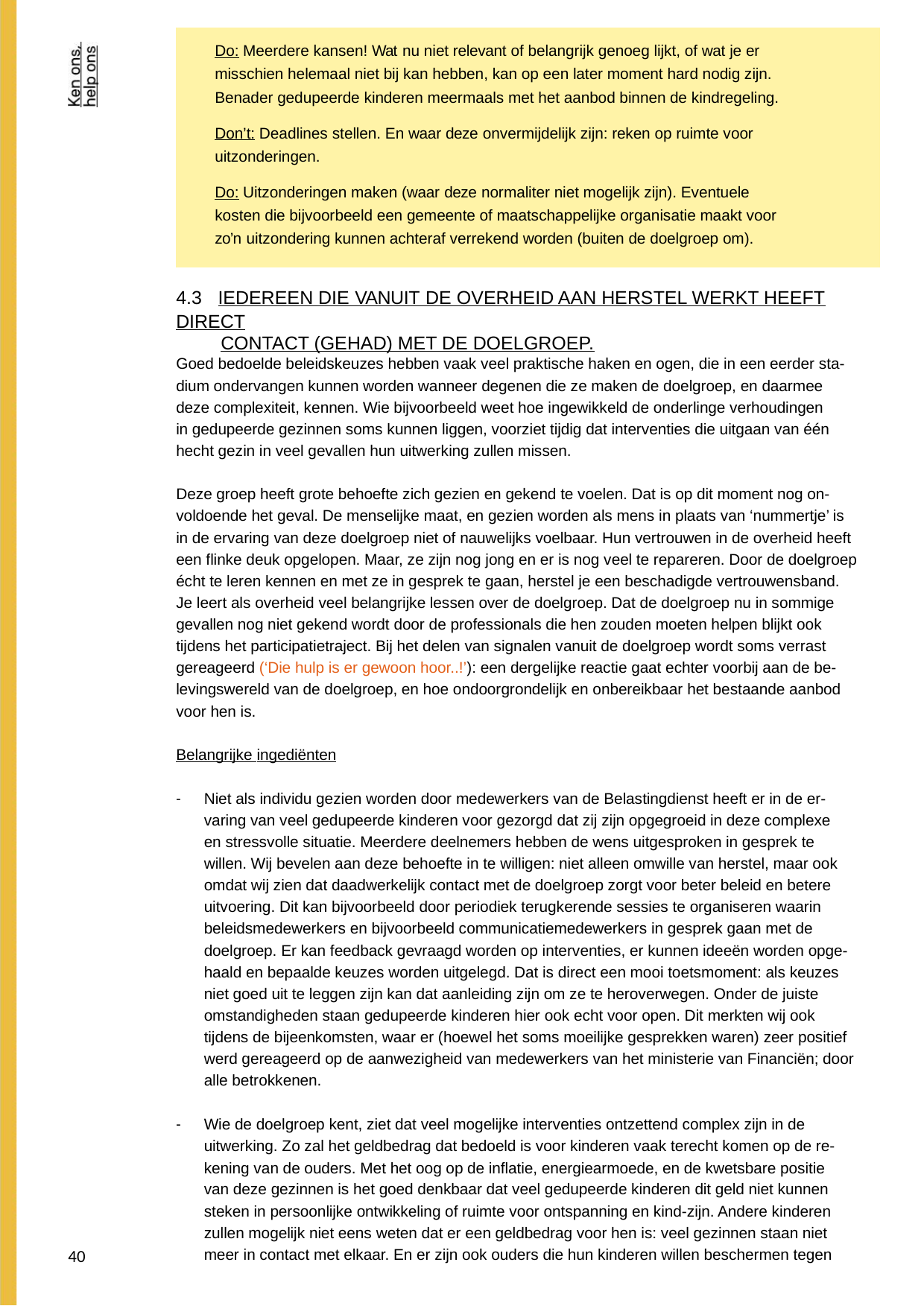

Do: Meerdere kansen! Wat nu niet relevant of belangrijk genoeg lijkt, of wat je er
misschien helemaal niet bij kan hebben, kan op een later moment hard nodig zijn.
Benader gedupeerde kinderen meermaals met het aanbod binnen de kindregeling.

Don’t: Deadlines stellen. En waar deze onvermijdelijk zijn: reken op ruimte voor
uitzonderingen.
Do: Uitzonderingen maken (waar deze normaliter niet mogelijk zijn). Eventuele
kosten die bijvoorbeeld een gemeente of maatschappelijke organisatie maakt voor
zo’n uitzondering kunnen achteraf verrekend worden (buiten de doelgroep om).
4.3 IEDEREEN DIE VANUIT DE OVERHEID AAN HERSTEL WERKT HEEFT DIRECT
CONTACT (GEHAD) MET DE DOELGROEP.
Goed bedoelde beleidskeuzes hebben vaak veel praktische haken en ogen, die in een eerder sta-
dium ondervangen kunnen worden wanneer degenen die ze maken de doelgroep, en daarmee
deze complexiteit, kennen. Wie bijvoorbeeld weet hoe ingewikkeld de onderlinge verhoudingen
in gedupeerde gezinnen soms kunnen liggen, voorziet tijdig dat interventies die uitgaan van één
hecht gezin in veel gevallen hun uitwerking zullen missen.
Deze groep heeft grote behoefte zich gezien en gekend te voelen. Dat is op dit moment nog on-
voldoende het geval. De menselijke maat, en gezien worden als mens in plaats van ‘nummertje’ is
in de ervaring van deze doelgroep niet of nauwelijks voelbaar. Hun vertrouwen in de overheid heeft
een flinke deuk opgelopen. Maar, ze zijn nog jong en er is nog veel te repareren. Door de doelgroep
écht te leren kennen en met ze in gesprek te gaan, herstel je een beschadigde vertrouwensband.
Je leert als overheid veel belangrijke lessen over de doelgroep. Dat de doelgroep nu in sommige
gevallen nog niet gekend wordt door de professionals die hen zouden moeten helpen blijkt ook
tijdens het participatietraject. Bij het delen van signalen vanuit de doelgroep wordt soms verrast
gereageerd (‘Die hulp is er gewoon hoor..!’): een dergelijke reactie gaat echter voorbij aan de be-
levingswereld van de doelgroep, en hoe ondoorgrondelijk en onbereikbaar het bestaande aanbod
voor hen is.
Belangrijke ingediënten
Niet als individu gezien worden door medewerkers van de Belastingdienst heeft er in de er-
varing van veel gedupeerde kinderen voor gezorgd dat zij zijn opgegroeid in deze complexe
en stressvolle situatie. Meerdere deelnemers hebben de wens uitgesproken in gesprek te
willen. Wij bevelen aan deze behoefte in te willigen: niet alleen omwille van herstel, maar ook
omdat wij zien dat daadwerkelijk contact met de doelgroep zorgt voor beter beleid en betere
uitvoering. Dit kan bijvoorbeeld door periodiek terugkerende sessies te organiseren waarin
beleidsmedewerkers en bijvoorbeeld communicatiemedewerkers in gesprek gaan met de
doelgroep. Er kan feedback gevraagd worden op interventies, er kunnen ideeën worden opge-
haald en bepaalde keuzes worden uitgelegd. Dat is direct een mooi toetsmoment: als keuzes
niet goed uit te leggen zijn kan dat aanleiding zijn om ze te heroverwegen. Onder de juiste
omstandigheden staan gedupeerde kinderen hier ook echt voor open. Dit merkten wij ook
tijdens de bijeenkomsten, waar er (hoewel het soms moeilijke gesprekken waren) zeer positief
werd gereageerd op de aanwezigheid van medewerkers van het ministerie van Financiën; door
alle betrokkenen.
-
Wie de doelgroep kent, ziet dat veel mogelijke interventies ontzettend complex zijn in de
uitwerking. Zo zal het geldbedrag dat bedoeld is voor kinderen vaak terecht komen op de re-
kening van de ouders. Met het oog op de inflatie, energiearmoede, en de kwetsbare positie
van deze gezinnen is het goed denkbaar dat veel gedupeerde kinderen dit geld niet kunnen
steken in persoonlijke ontwikkeling of ruimte voor ontspanning en kind-zijn. Andere kinderen
zullen mogelijk niet eens weten dat er een geldbedrag voor hen is: veel gezinnen staan niet
meer in contact met elkaar. En er zijn ook ouders die hun kinderen willen beschermen tegen
-
40